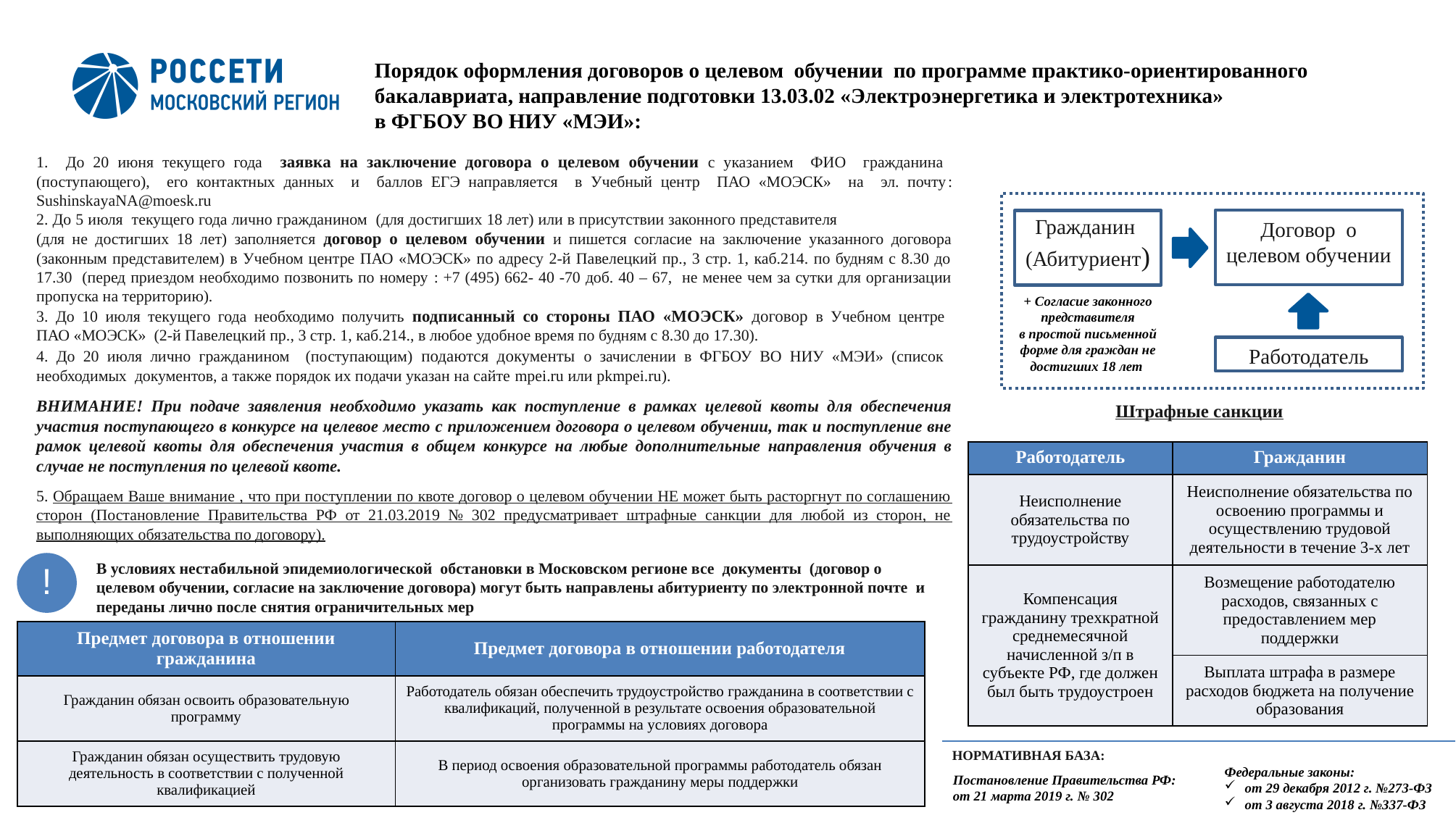

Порядок оформления договоров о целевом  обучении  по программе практико-ориентированного бакалавриата, направление подготовки 13.03.02 «Электроэнергетика и электротехника»
в ФГБОУ ВО НИУ «МЭИ»:
1.  До 20 июня текущего года  заявка на заключение договора о целевом обучении с указанием  ФИО  гражданина  (поступающего),  его контактных данных  и  баллов ЕГЭ направляется  в Учебный центр  ПАО «МОЭСК»  на  эл. почту: SushinskayaNA@moesk.ru
2. До 5 июля  текущего года лично гражданином  (для достигших 18 лет) или в присутствии законного представителя                           (для не достигших 18 лет) заполняется договор о целевом обучении и пишется согласие на заключение указанного договора (законным представителем) в Учебном центре ПАО «МОЭСК» по адресу 2-й Павелецкий пр., 3 стр. 1, каб.214. по будням с 8.30 до 17.30  (перед приездом необходимо позвонить по номеру : +7 (495) 662- 40 -70 доб. 40 – 67,  не менее чем за сутки для организации пропуска на территорию).
3. До 10 июля текущего года необходимо получить подписанный со стороны ПАО «МОЭСК» договор в Учебном центре
ПАО «МОЭСК»  (2-й Павелецкий пр., 3 стр. 1, каб.214., в любое удобное время по будням с 8.30 до 17.30).
4. До 20 июля лично гражданином  (поступающим) подаются документы о зачислении в ФГБОУ ВО НИУ «МЭИ» (список  необходимых  документов, а также порядок их подачи указан на сайте mpei.ru или pkmpei.ru).

ВНИМАНИЕ! При подаче заявления необходимо указать как поступление в рамках целевой квоты для обеспечения участия поступающего в конкурсе на целевое место с приложением договора о целевом обучении, так и поступление вне рамок целевой квоты для обеспечения участия в общем конкурсе на любые дополнительные направления обучения в случае не поступления по целевой квоте.

5. Обращаем Ваше внимание , что при поступлении по квоте договор о целевом обучении НЕ может быть расторгнут по соглашению сторон (Постановление Правительства РФ от 21.03.2019 № 302 предусматривает штрафные санкции для любой из сторон, не выполняющих обязательства по договору).

Гражданин
(Абитуриент)

Договор  о
целевом обучении

+ Согласие законного представителя
в простой письменной форме для граждан не достигших 18 лет

Работодатель
Штрафные санкции
| Работодатель | Гражданин |
| --- | --- |
| Неисполнение обязательства по трудоустройству | Неисполнение обязательства по освоению программы и осуществлению трудовой деятельности в течение 3-х лет |
| Компенсация гражданину трехкратной среднемесячной начисленной з/п в субъекте РФ, где должен был быть трудоустроен | Возмещение работодателю расходов, связанных с предоставлением мер поддержки |
|  | Выплата штрафа в размере расходов бюджета на получение образования |

!
В условиях нестабильной эпидемиологической  обстановки в Московском регионе все  документы  (договор о целевом обучении, согласие на заключение договора) могут быть направлены абитуриенту по электронной почте  и переданы лично после снятия ограничительных мер
| Предмет договора в отношении гражданина | Предмет договора в отношении работодателя |
| --- | --- |
| Гражданин обязан освоить образовательную программу | Работодатель обязан обеспечить трудоустройство гражданина в соответствии с квалификаций, полученной в результате освоения образовательной программы на условиях договора |
| Гражданин обязан осуществить трудовую деятельность в соответствии с полученной квалификацией | В период освоения образовательной программы работодатель обязан организовать гражданину меры поддержки |
НОРМАТИВНАЯ БАЗА:

Федеральные законы:
от 29 декабря 2012 г. №273-ФЗ
от 3 августа 2018 г. №337-ФЗ
Постановление Правительства РФ:
от 21 марта 2019 г. № 302